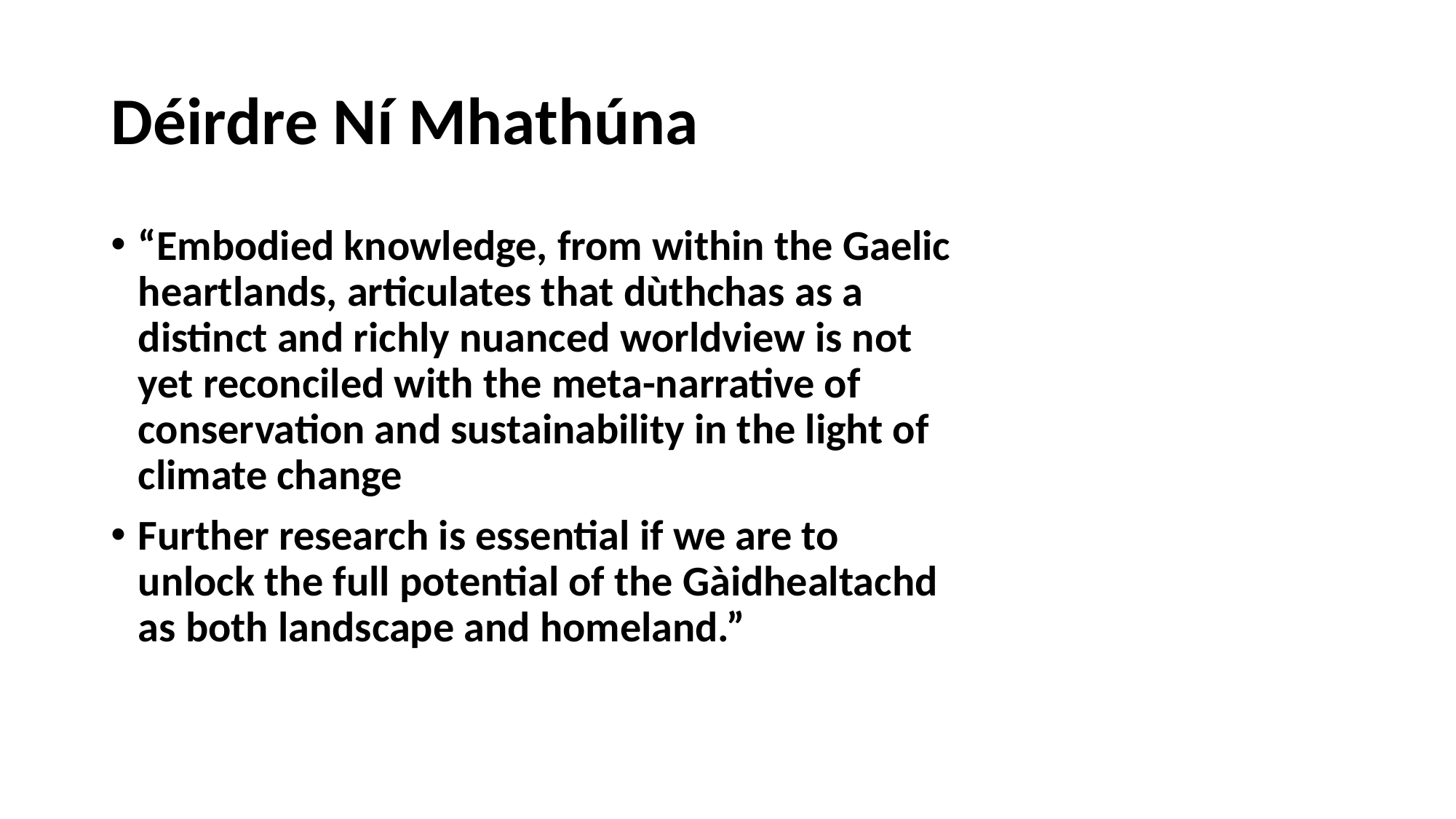

# Déirdre Ní Mhathúna
“Embodied knowledge, from within the Gaelic heartlands, articulates that dùthchas as a distinct and richly nuanced worldview is not yet reconciled with the meta-narrative of conservation and sustainability in the light of climate change
Further research is essential if we are to unlock the full potential of the Gàidhealtachd as both landscape and homeland.”